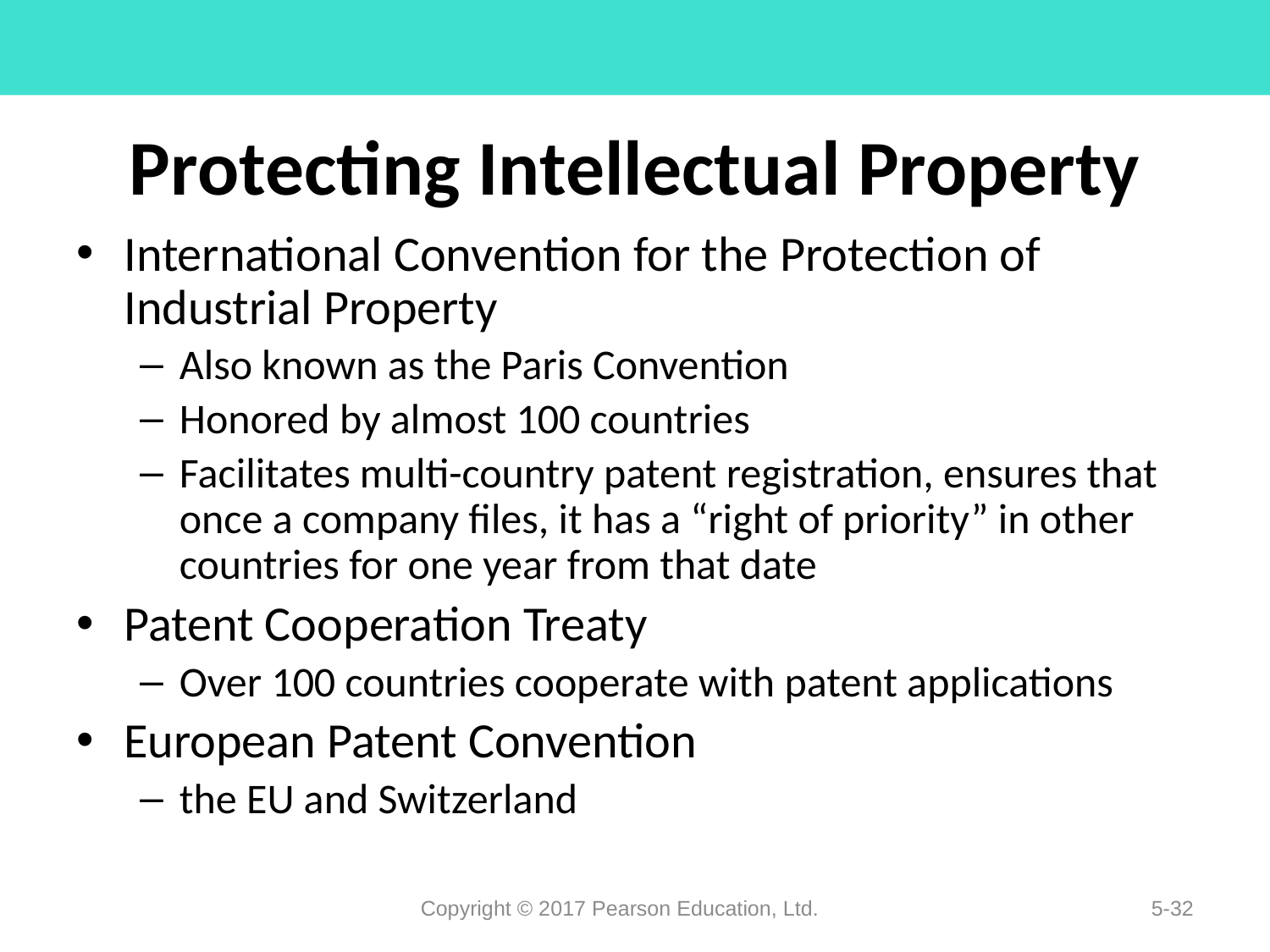

# Protecting Intellectual Property
International Convention for the Protection of Industrial Property
Also known as the Paris Convention
Honored by almost 100 countries
Facilitates multi-country patent registration, ensures that once a company files, it has a “right of priority” in other countries for one year from that date
Patent Cooperation Treaty
Over 100 countries cooperate with patent applications
European Patent Convention
the EU and Switzerland
Copyright © 2017 Pearson Education, Ltd.
5-32